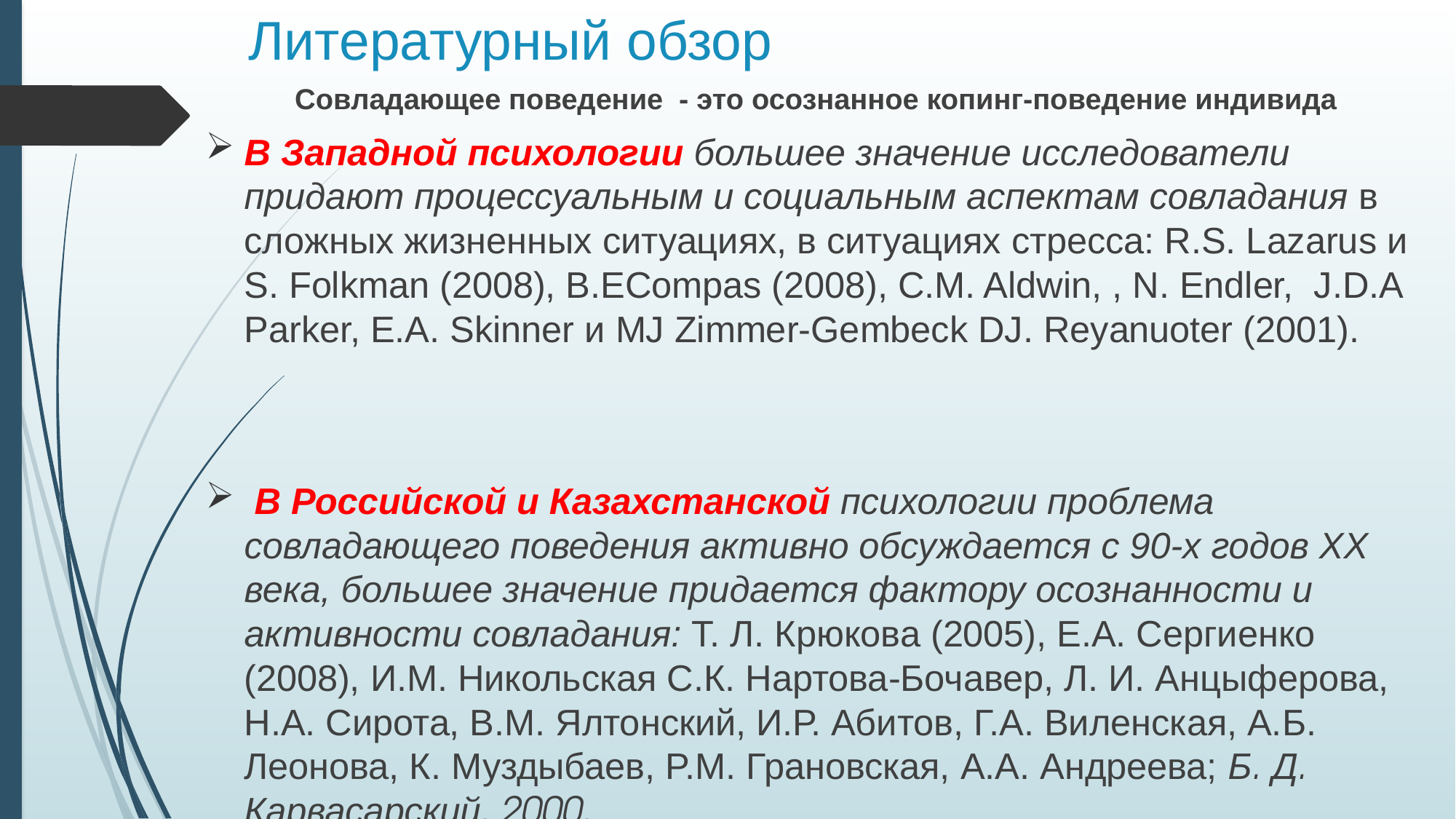

# Литературный обзор
 Совладающее поведение  - это осознанное копинг-поведение индивида
В Западной психологии большее значение исследователи придают процессуальным и социальным аспектам совладания в сложных жизненных ситуациях, в ситуациях стресса: R.S. Lazarus и S. Folkman (2008), B.ECompas (2008), C.M. Aldwin, , N. Endler,  J.D.A Parker, E.A. Skinner и MJ Zimmer-Gembeck DJ. Reyanuoter (2001).

 В Российской и Казахстанской психологии проблема совладающего поведения активно обсуждается с 90-х годов XX века, большее значение придается фактору осознанности и активности совладания: Т. Л. Крюкова (2005), Е.А. Сергиенко (2008), И.М. Никольская С.К. Нартова-Бочавер, Л. И. Анцыферова, H.A. Сирота, В.М. Ялтонский, И.Р. Абитов, Г.А. Виленская, А.Б. Леонова, К. Муздыбаев, P.M. Грановская, A.A. Андреева; Б. Д. Карвасарский. 2000.